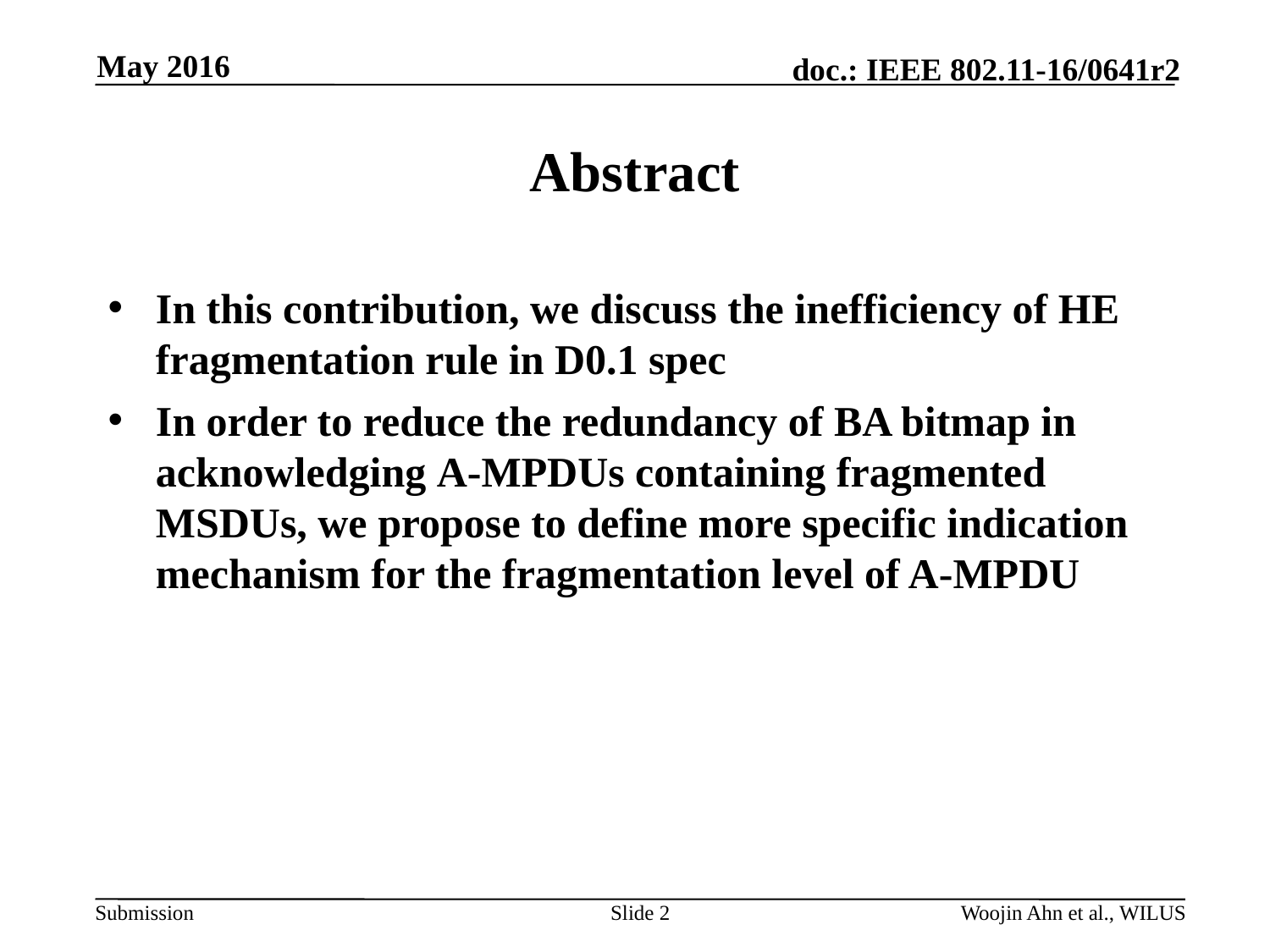

May 2016
# Abstract
In this contribution, we discuss the inefficiency of HE fragmentation rule in D0.1 spec
In order to reduce the redundancy of BA bitmap in acknowledging A-MPDUs containing fragmented MSDUs, we propose to define more specific indication mechanism for the fragmentation level of A-MPDU
Slide 2
Woojin Ahn et al., WILUS